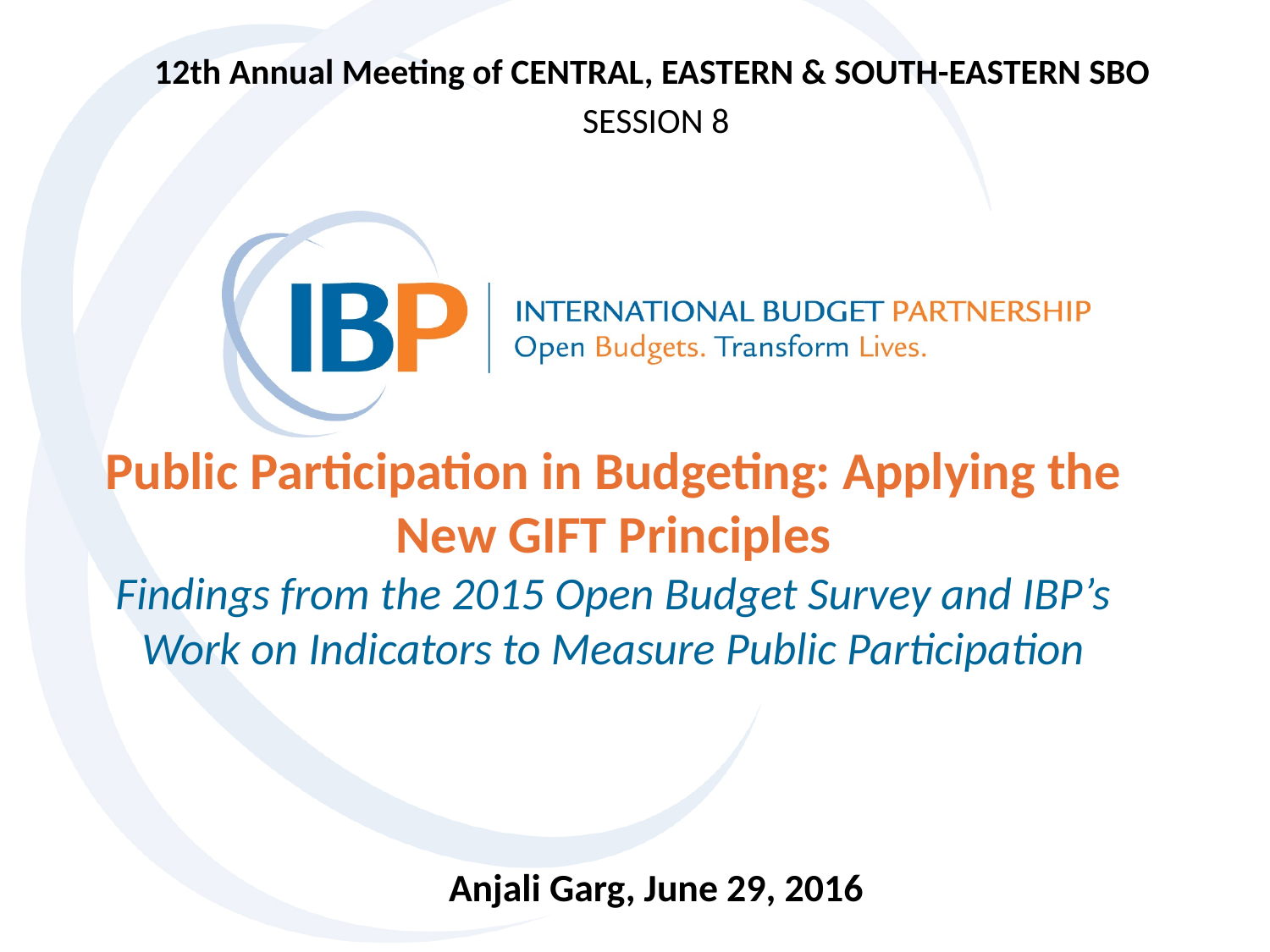

12th Annual Meeting of CENTRAL, EASTERN & SOUTH-EASTERN SBO
SESSION 8
# Public Participation in Budgeting: Applying the New GIFT Principles Findings from the 2015 Open Budget Survey and IBP’s Work on Indicators to Measure Public Participation

Anjali Garg, June 29, 2016